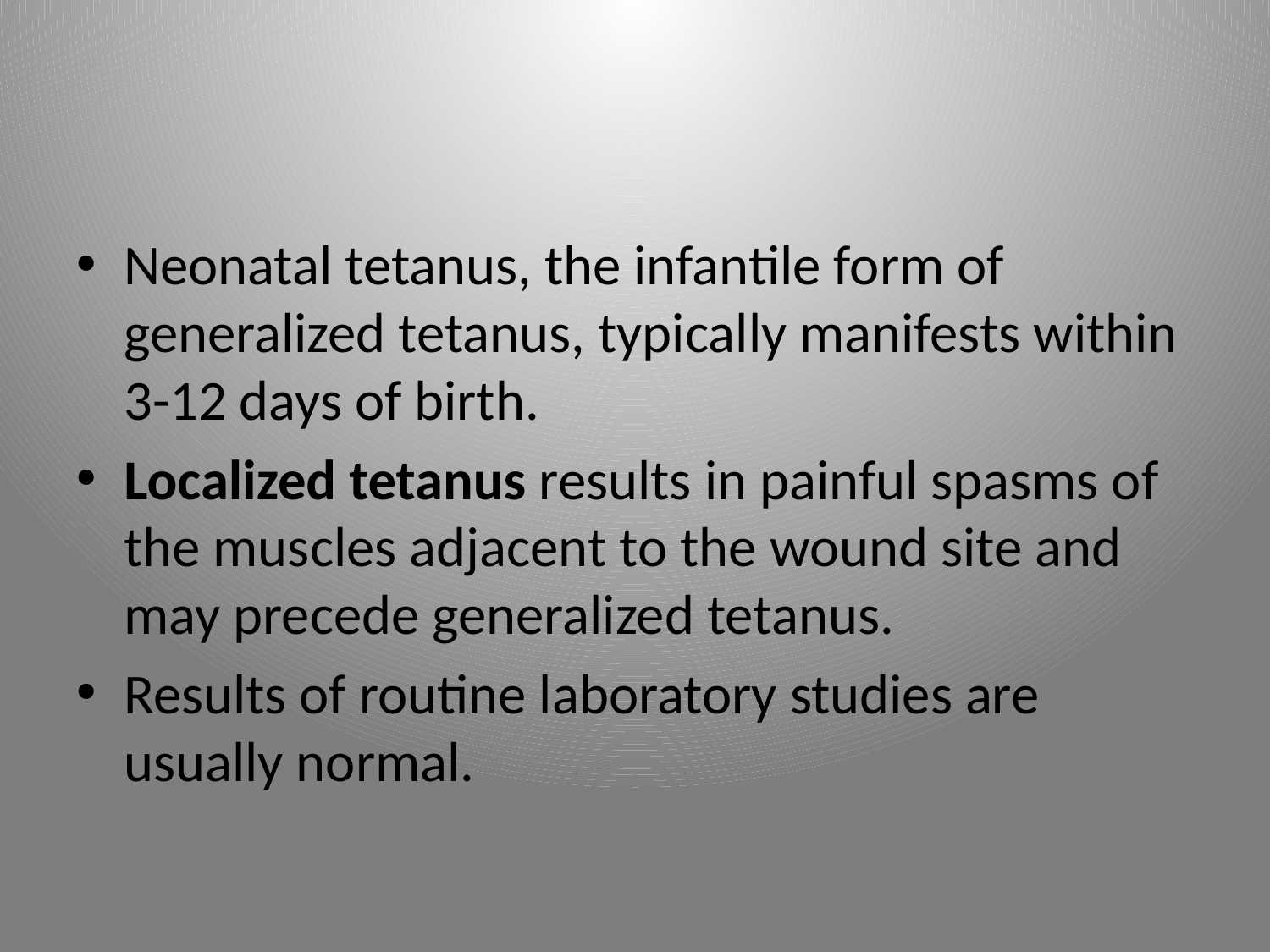

#
Neonatal tetanus, the infantile form of generalized tetanus, typically manifests within 3-12 days of birth.
Localized tetanus results in painful spasms of the muscles adjacent to the wound site and may precede generalized tetanus.
Results of routine laboratory studies are usually normal.